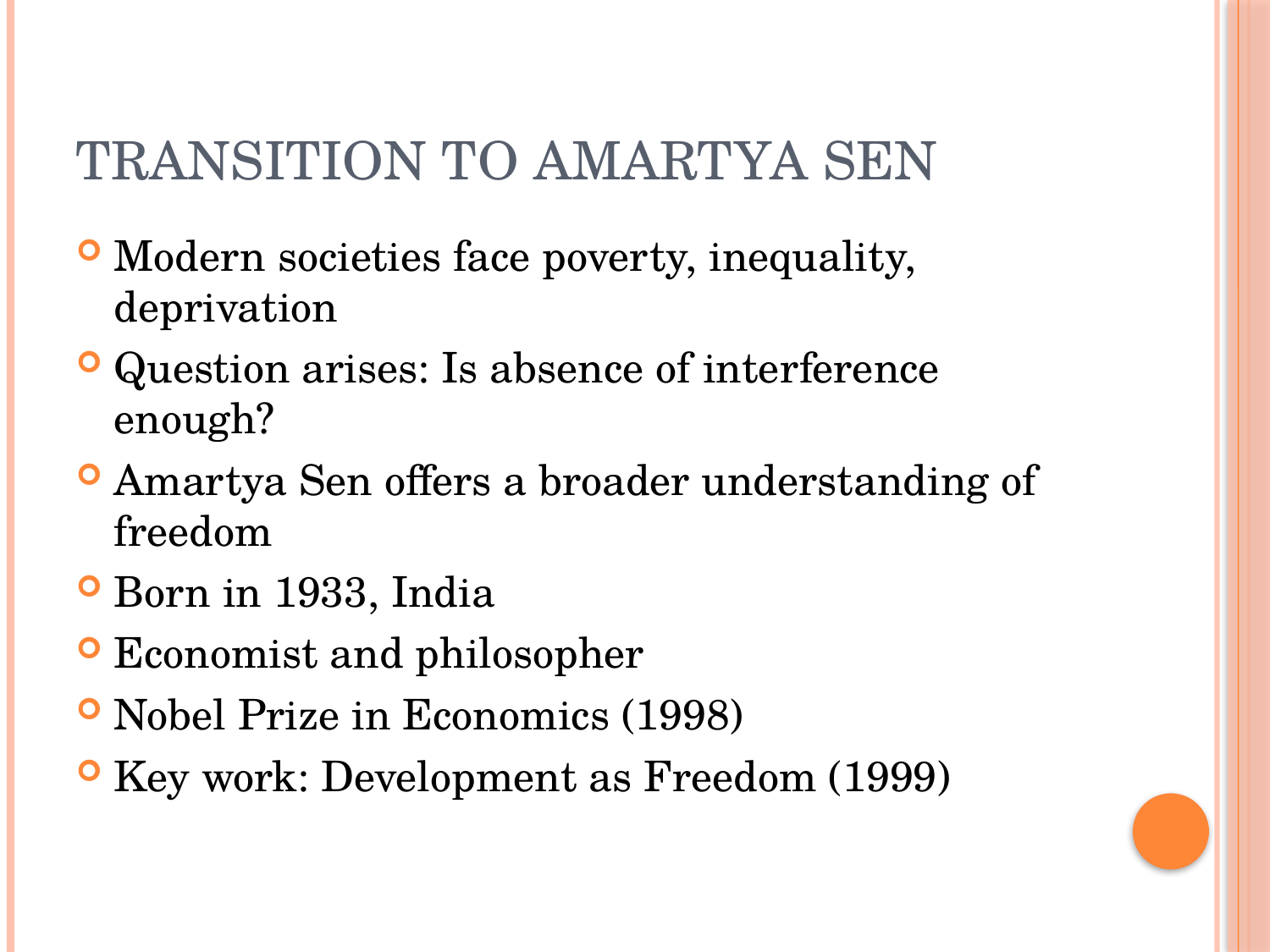

# Transition to Amartya Sen
Modern societies face poverty, inequality, deprivation
Question arises: Is absence of interference enough?
Amartya Sen offers a broader understanding of freedom
Born in 1933, India
Economist and philosopher
Nobel Prize in Economics (1998)
Key work: Development as Freedom (1999)